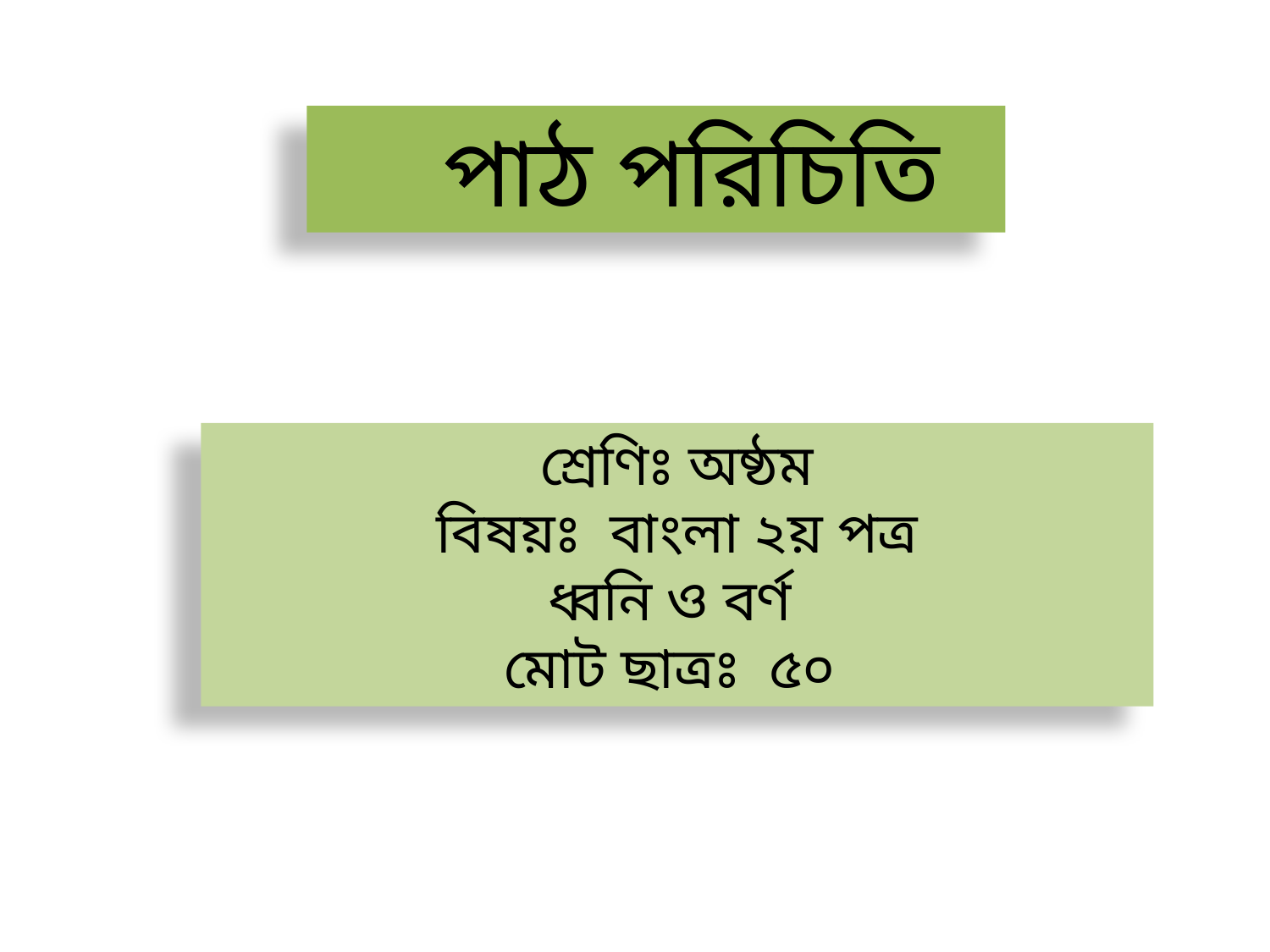

পাঠ পরিচিতি
শ্রেণিঃ অষ্ঠম
বিষয়ঃ  বাংলা ২য় পত্র
ধ্বনি ও বর্ণ
মোট ছাত্রঃ  ৫০